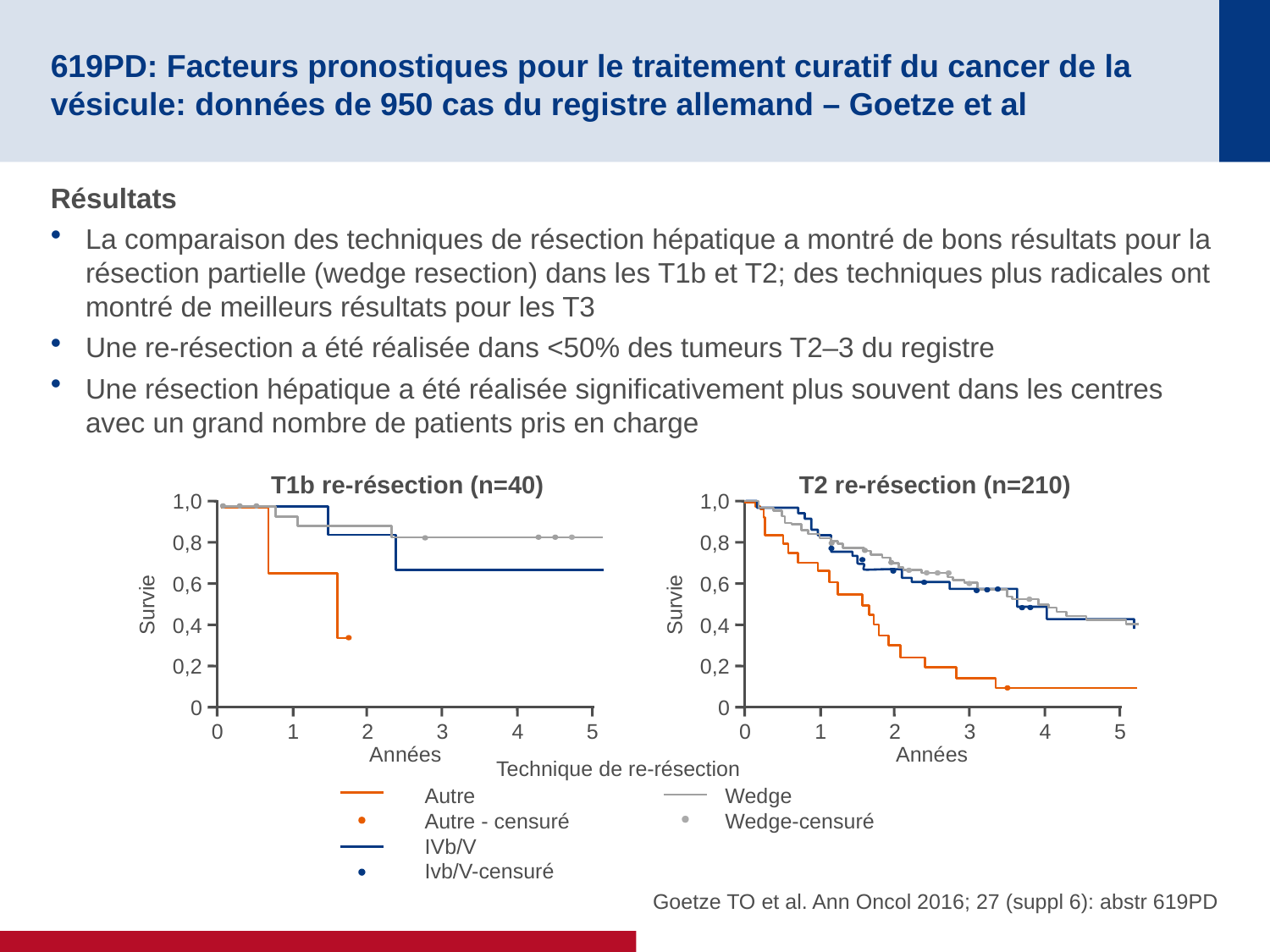

# 619PD: Facteurs pronostiques pour le traitement curatif du cancer de la vésicule: données de 950 cas du registre allemand – Goetze et al
Résultats
La comparaison des techniques de résection hépatique a montré de bons résultats pour la résection partielle (wedge resection) dans les T1b et T2; des techniques plus radicales ont montré de meilleurs résultats pour les T3
Une re-résection a été réalisée dans <50% des tumeurs T2–3 du registre
Une résection hépatique a été réalisée significativement plus souvent dans les centres avec un grand nombre de patients pris en charge

T1b re-résection (n=40)
1,0

0,8
0,6
Survie
0,4
0,2
0
0
1
2
3
4
5
Années
T2 re-résection (n=210)
1,0

0,8
0,6
Survie
0,4
0,2
0
0
1
2
3
4
5
Années

Technique de re-résection
Autre
Autre - censuré
IVb/V
Ivb/V-censuré
Wedge
Wedge-censuré

 Goetze TO et al. Ann Oncol 2016; 27 (suppl 6): abstr 619PD